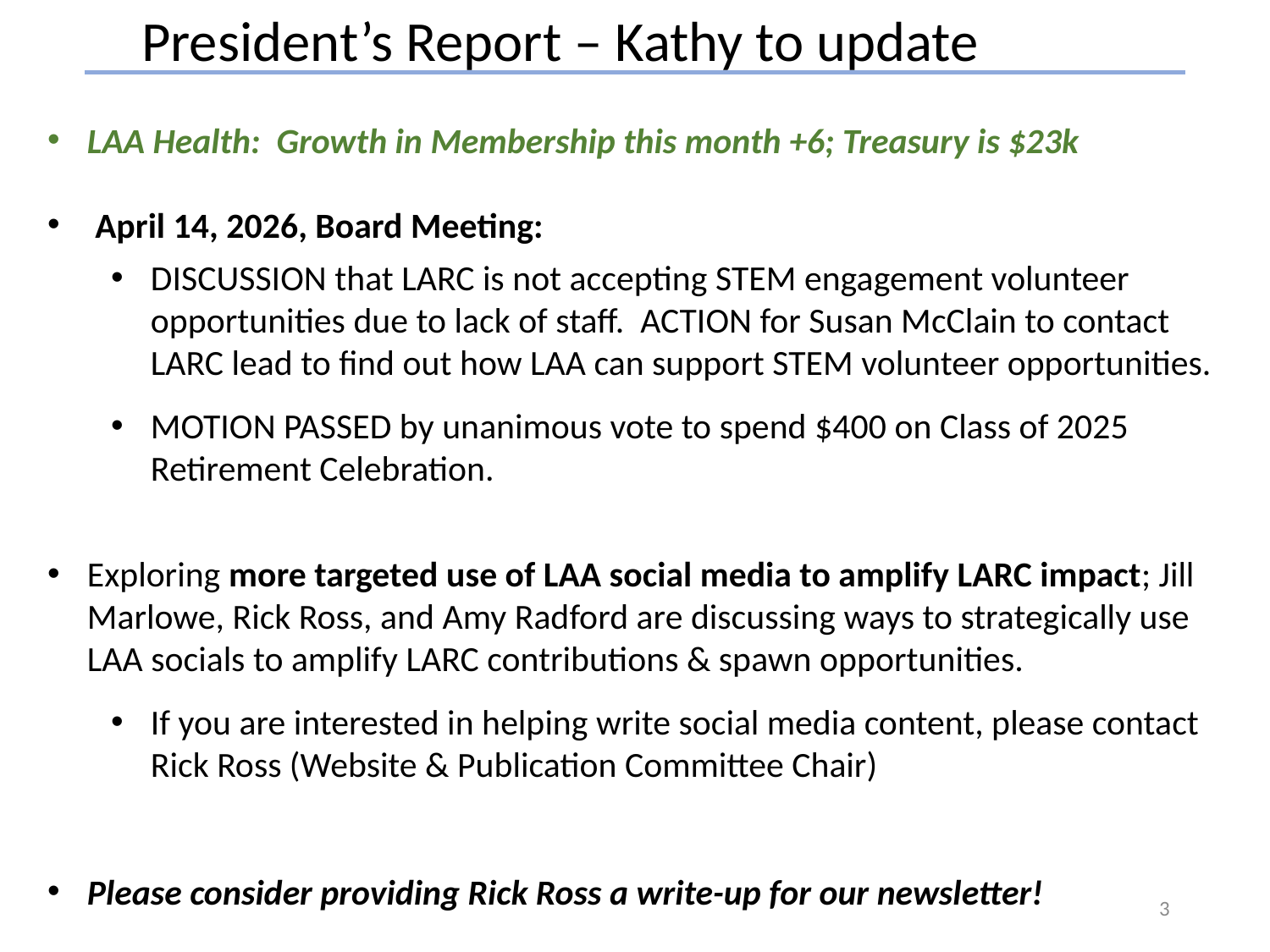

President’s Report – Kathy to update

LAA Health:  Growth in Membership this month +6; Treasury is $23k

April 14, 2026, Board Meeting:
DISCUSSION that LARC is not accepting STEM engagement volunteer opportunities due to lack of staff.  ACTION for Susan McClain to contact LARC lead to find out how LAA can support STEM volunteer opportunities.
MOTION PASSED by unanimous vote to spend $400 on Class of 2025 Retirement Celebration.

Exploring more targeted use of LAA social media to amplify LARC impact; Jill Marlowe, Rick Ross, and Amy Radford are discussing ways to strategically use LAA socials to amplify LARC contributions & spawn opportunities.
If you are interested in helping write social media content, please contact Rick Ross (Website & Publication Committee Chair)

Please consider providing Rick Ross a write-up for our newsletter!

3